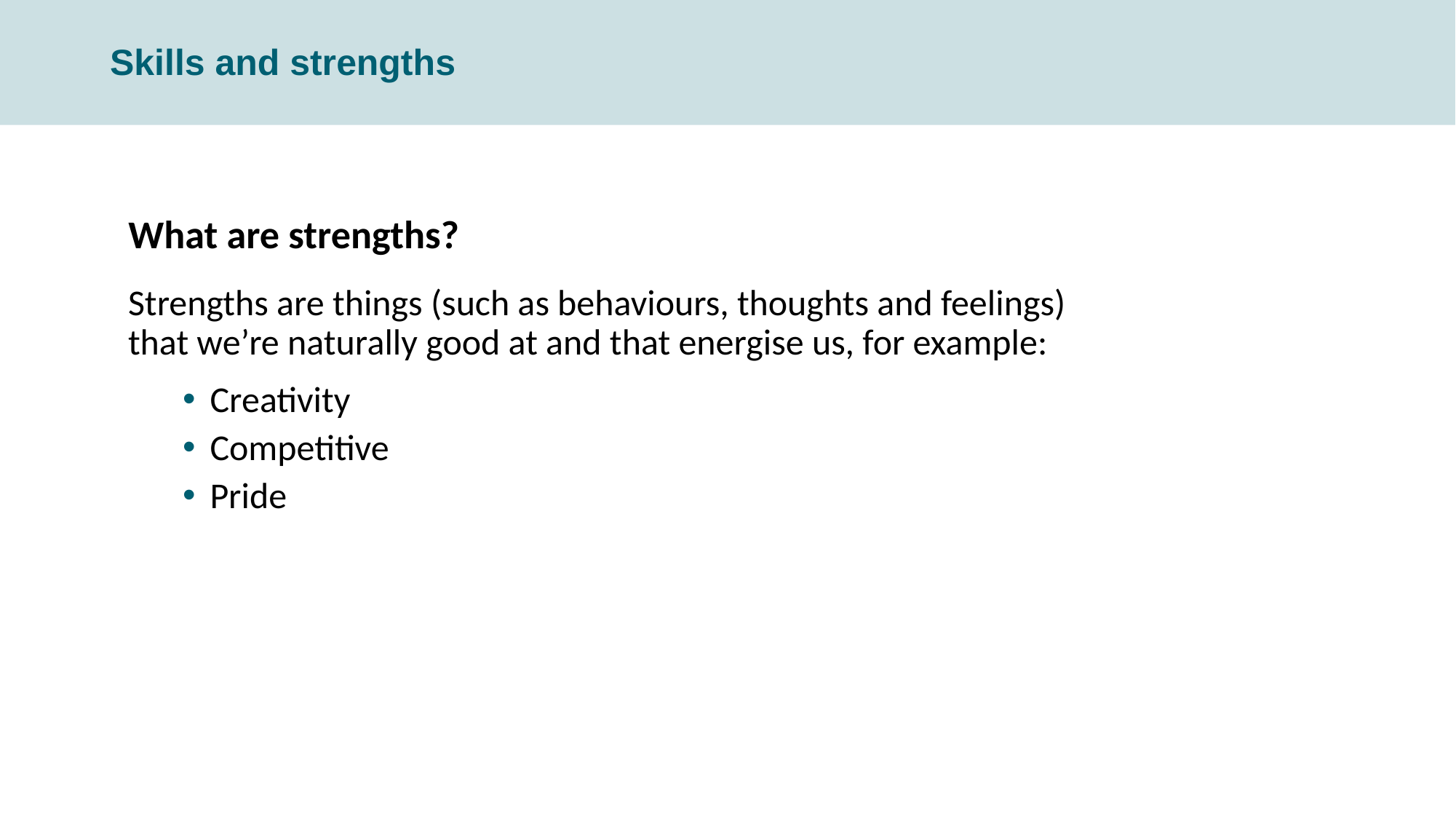

Skills and strengths
What are strengths?
Strengths are things (such as behaviours, thoughts and feelings) that we’re naturally good at and that energise us, for example:
Creativity
Competitive
Pride